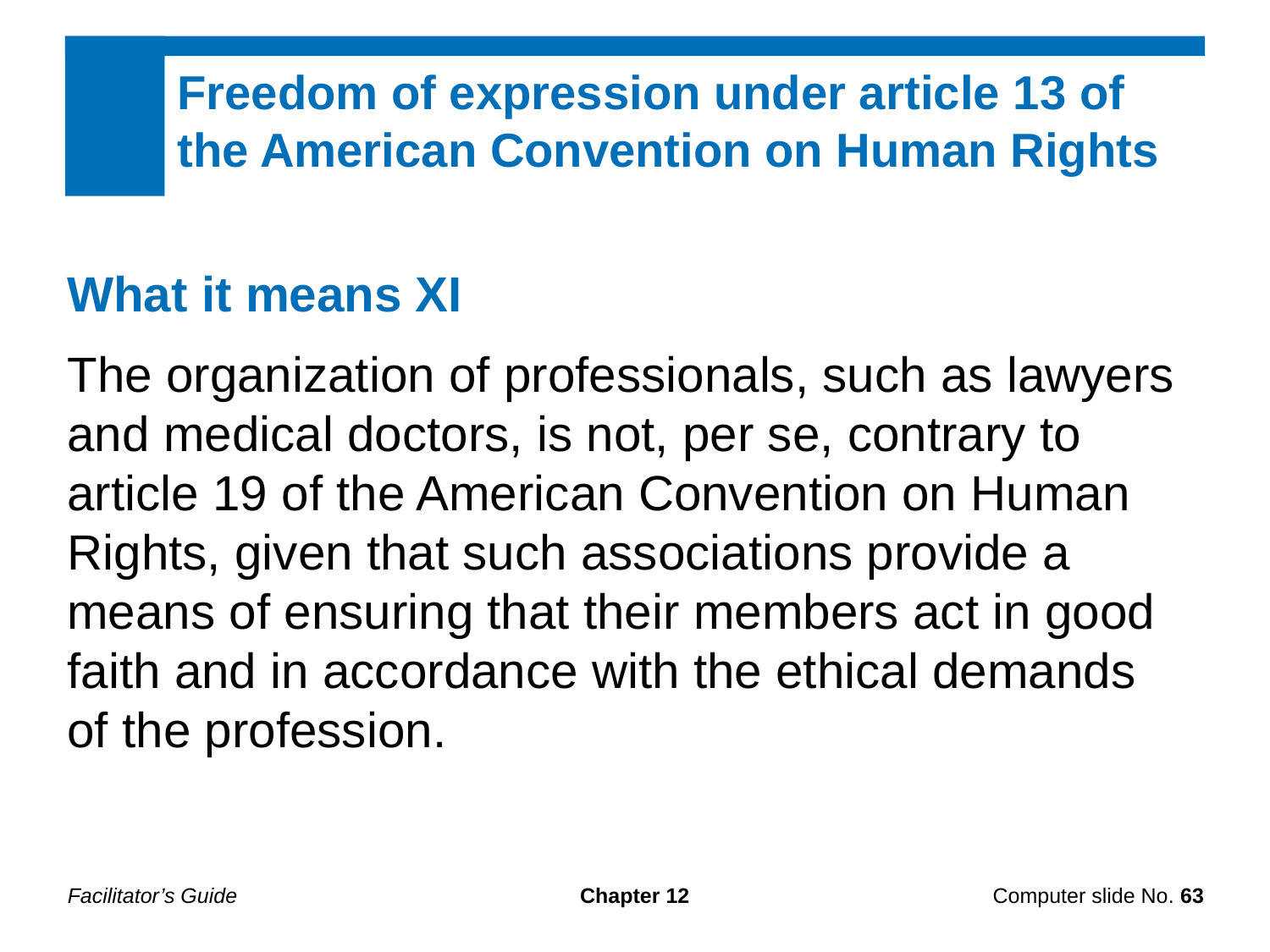

Freedom of expression under article 13 of the American Convention on Human Rights
What it means XI
The organization of professionals, such as lawyers and medical doctors, is not, per se, contrary to article 19 of the American Convention on Human Rights, given that such associations provide a means of ensuring that their members act in good faith and in accordance with the ethical demands of the profession.
Facilitator’s Guide
Chapter 12
Computer slide No. 63